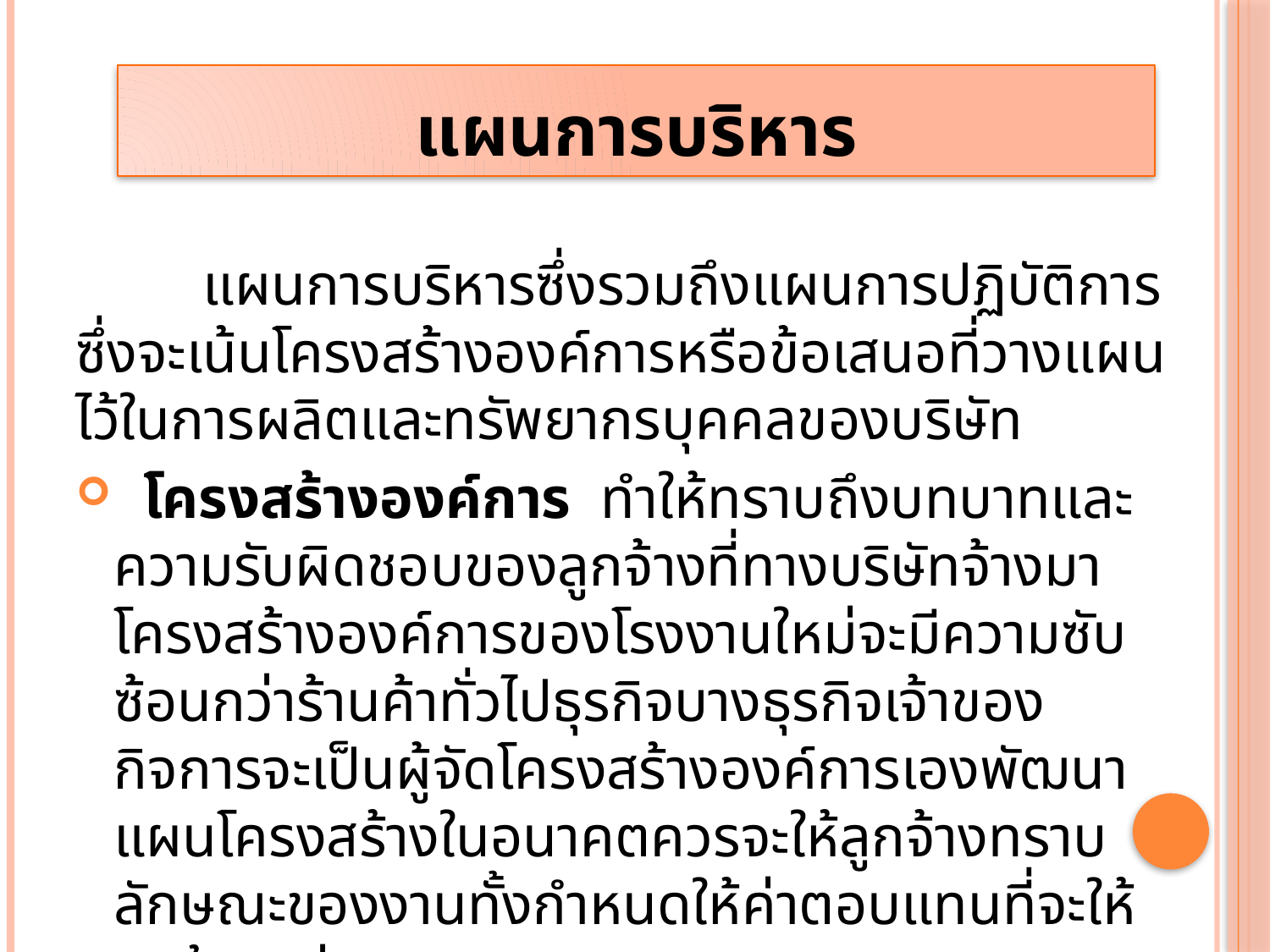

# แผนการบริหาร
	แผนการบริหารซึ่งรวมถึงแผนการปฏิบัติการ ซึ่งจะเน้นโครงสร้างองค์การหรือข้อเสนอที่วางแผนไว้ในการผลิตและทรัพยากรบุคคลของบริษัท
  โครงสร้างองค์การ  ทำให้ทราบถึงบทบาทและความรับผิดชอบของลูกจ้างที่ทางบริษัทจ้างมา โครงสร้างองค์การของโรงงานใหม่จะมีความซับซ้อนกว่าร้านค้าทั่วไปธุรกิจบางธุรกิจเจ้าของกิจการจะเป็นผู้จัดโครงสร้างองค์การเองพัฒนาแผนโครงสร้างในอนาคตควรจะให้ลูกจ้างทราบลักษณะของงานทั้งกำหนดให้ค่าตอบแทนที่จะให้ลูกจ้างแต่ละคน